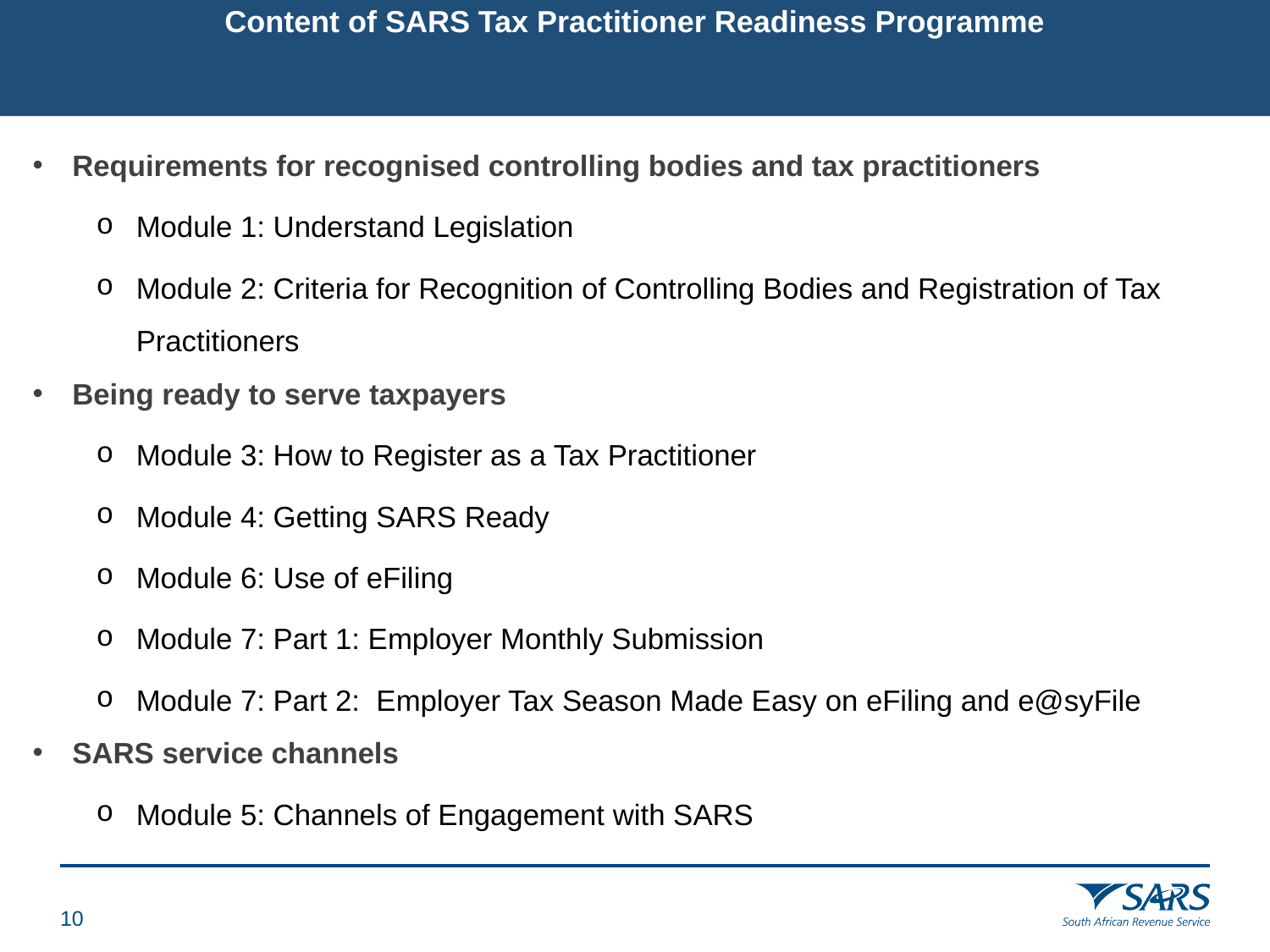

# Content of SARS Tax Practitioner Readiness Programme
Requirements for recognised controlling bodies and tax practitioners
Module 1: Understand Legislation
Module 2: Criteria for Recognition of Controlling Bodies and Registration of Tax Practitioners
Being ready to serve taxpayers
Module 3: How to Register as a Tax Practitioner
Module 4: Getting SARS Ready
Module 6: Use of eFiling
Module 7: Part 1: Employer Monthly Submission
Module 7: Part 2:  Employer Tax Season Made Easy on eFiling and e@syFile
SARS service channels
Module 5: Channels of Engagement with SARS

10